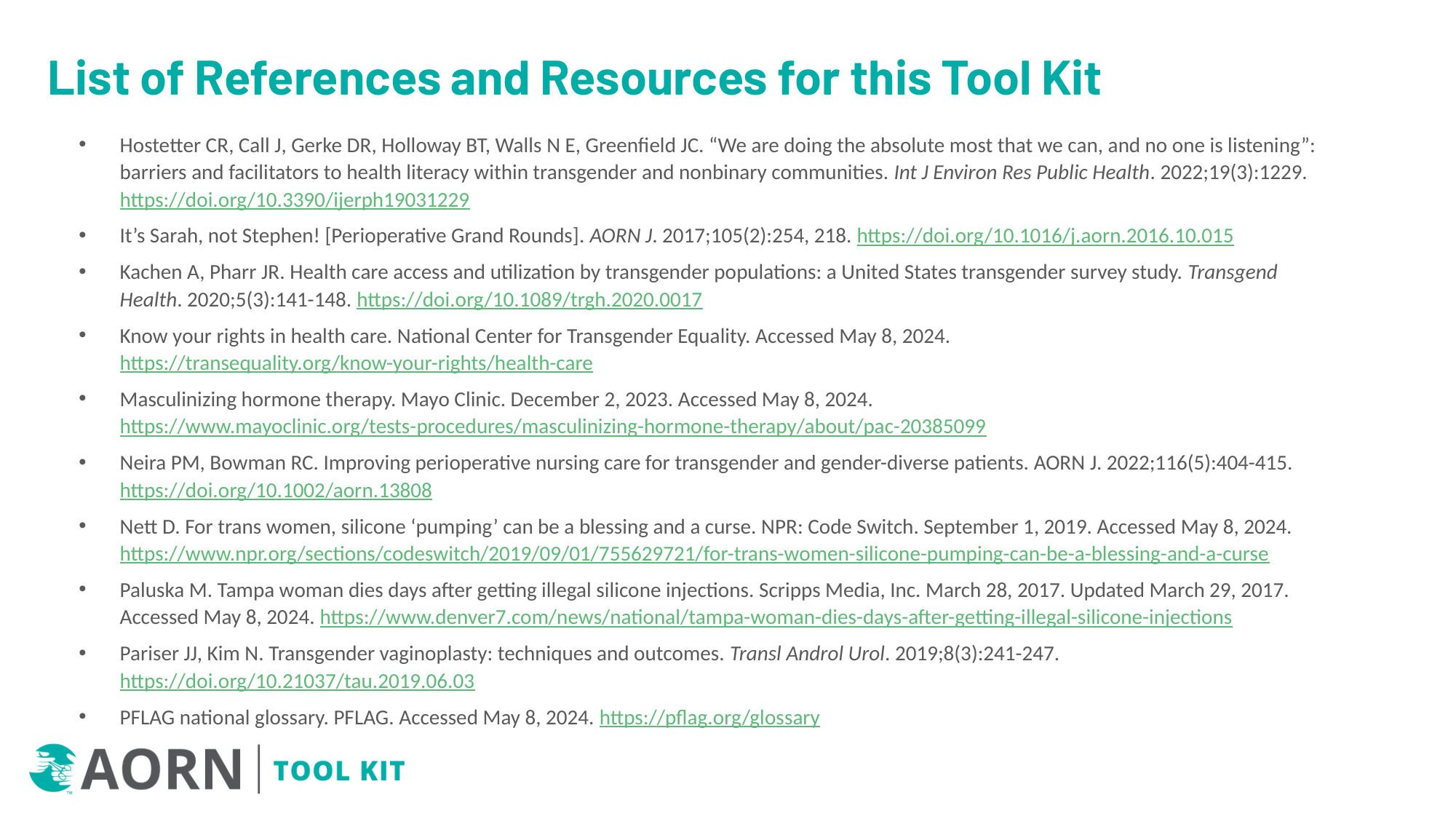

# List of References and Resources for this Tool Kit
Hostetter CR, Call J, Gerke DR, Holloway BT, Walls N E, Greenfield JC. “We are doing the absolute most that we can, and no one is listening”: barriers and facilitators to health literacy within transgender and nonbinary communities. Int J Environ Res Public Health. 2022;19(3):1229. https://doi.org/10.3390/ijerph19031229
It’s Sarah, not Stephen! [Perioperative Grand Rounds]. AORN J. 2017;105(2):254, 218. https://doi.org/10.1016/j.aorn.2016.10.015
Kachen A, Pharr JR. Health care access and utilization by transgender populations: a United States transgender survey study. Transgend Health. 2020;5(3):141-148. https://doi.org/10.1089/trgh.2020.0017
Know your rights in health care. National Center for Transgender Equality. Accessed May 8, 2024. https://transequality.org/know-your-rights/health-care
Masculinizing hormone therapy. Mayo Clinic. December 2, 2023. Accessed May 8, 2024. https://www.mayoclinic.org/tests-procedures/masculinizing-hormone-therapy/about/pac-20385099
Neira PM, Bowman RC. Improving perioperative nursing care for transgender and gender-diverse patients. AORN J. 2022;116(5):404-415. https://doi.org/10.1002/aorn.13808
Nett D. For trans women, silicone ‘pumping’ can be a blessing and a curse. NPR: Code Switch. September 1, 2019. Accessed May 8, 2024. https://www.npr.org/sections/codeswitch/2019/09/01/755629721/for-trans-women-silicone-pumping-can-be-a-blessing-and-a-curse
Paluska M. Tampa woman dies days after getting illegal silicone injections. Scripps Media, Inc. March 28, 2017. Updated March 29, 2017. Accessed May 8, 2024. https://www.denver7.com/news/national/tampa-woman-dies-days-after-getting-illegal-silicone-injections
Pariser JJ, Kim N. Transgender vaginoplasty: techniques and outcomes. Transl Androl Urol. 2019;8(3):241-247. https://doi.org/10.21037/tau.2019.06.03
PFLAG national glossary. PFLAG. Accessed May 8, 2024. https://pflag.org/glossary